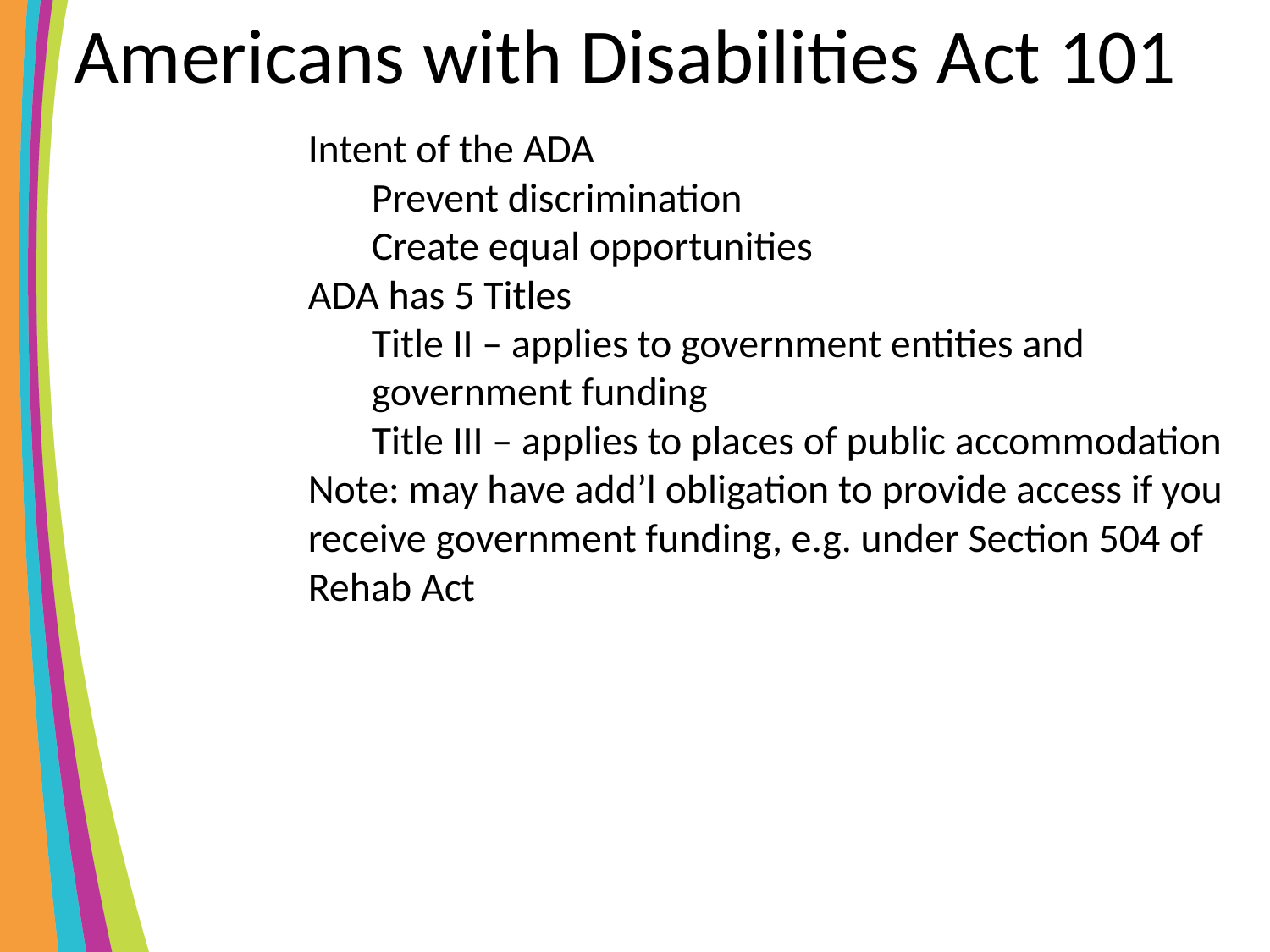

Americans with Disabilities Act 101
Intent of the ADA
Prevent discrimination
Create equal opportunities
ADA has 5 Titles
Title II – applies to government entities and government funding
Title III – applies to places of public accommodation
Note: may have add’l obligation to provide access if you receive government funding, e.g. under Section 504 of Rehab Act